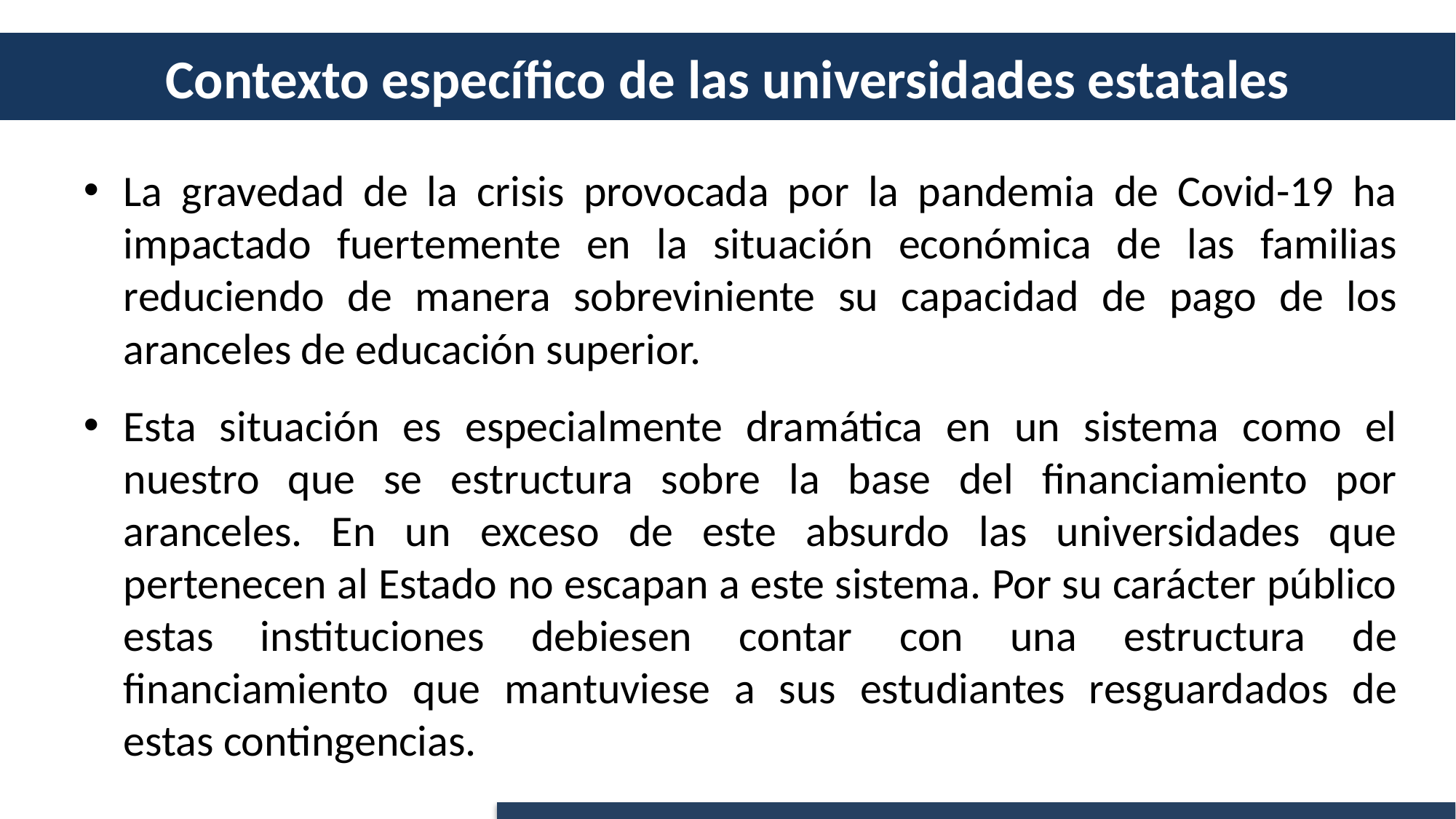

# Contexto específico de las universidades estatales
La gravedad de la crisis provocada por la pandemia de Covid-19 ha impactado fuertemente en la situación económica de las familias reduciendo de manera sobreviniente su capacidad de pago de los aranceles de educación superior.
Esta situación es especialmente dramática en un sistema como el nuestro que se estructura sobre la base del financiamiento por aranceles. En un exceso de este absurdo las universidades que pertenecen al Estado no escapan a este sistema. Por su carácter público estas instituciones debiesen contar con una estructura de financiamiento que mantuviese a sus estudiantes resguardados de estas contingencias.